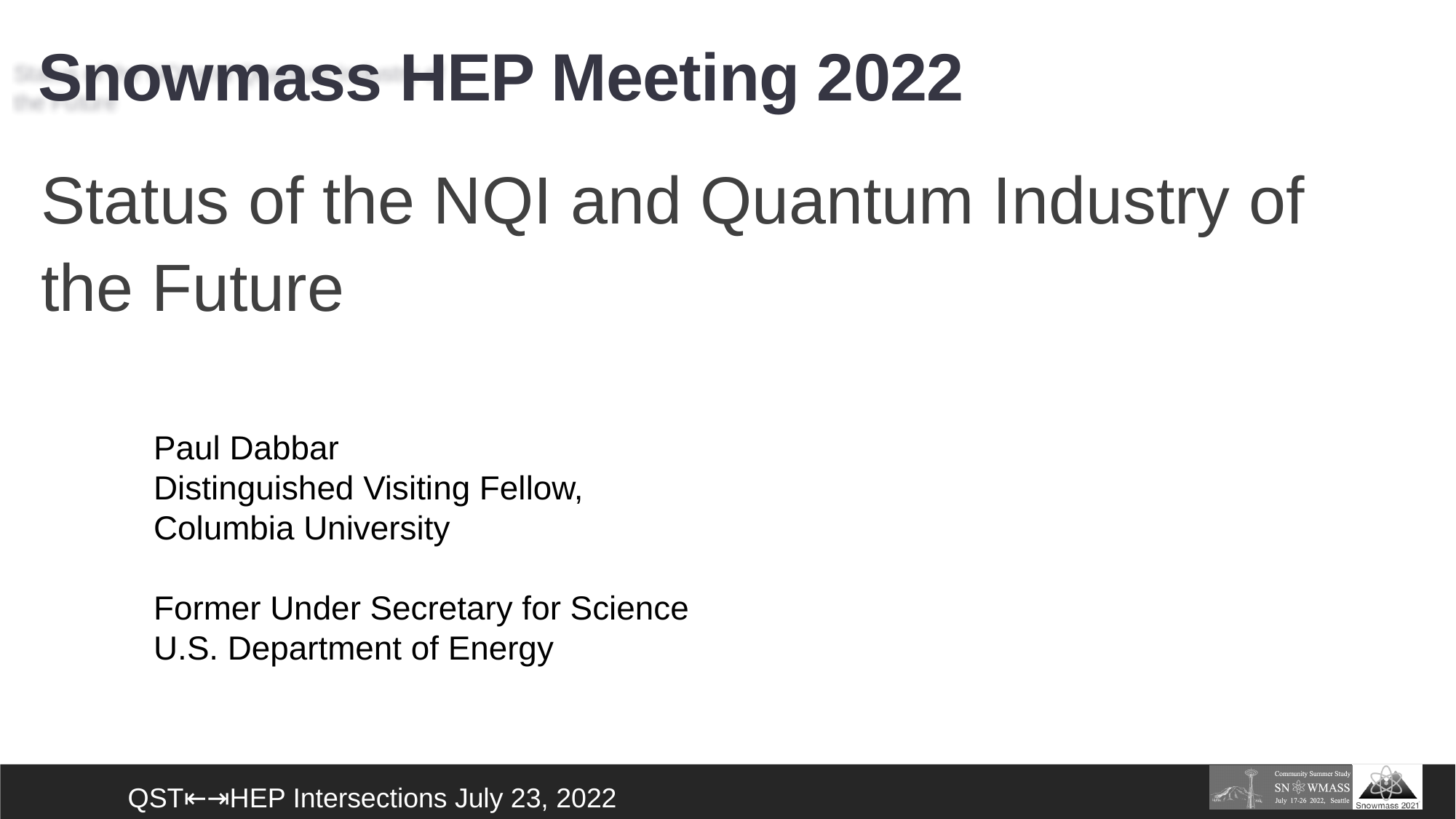

# Snowmass HEP Meeting 2022
Status of the NQI and Quantum Industry of the Future
Paul Dabbar
Distinguished Visiting Fellow, Columbia University

Former Under Secretary for Science
U.S. Department of Energy